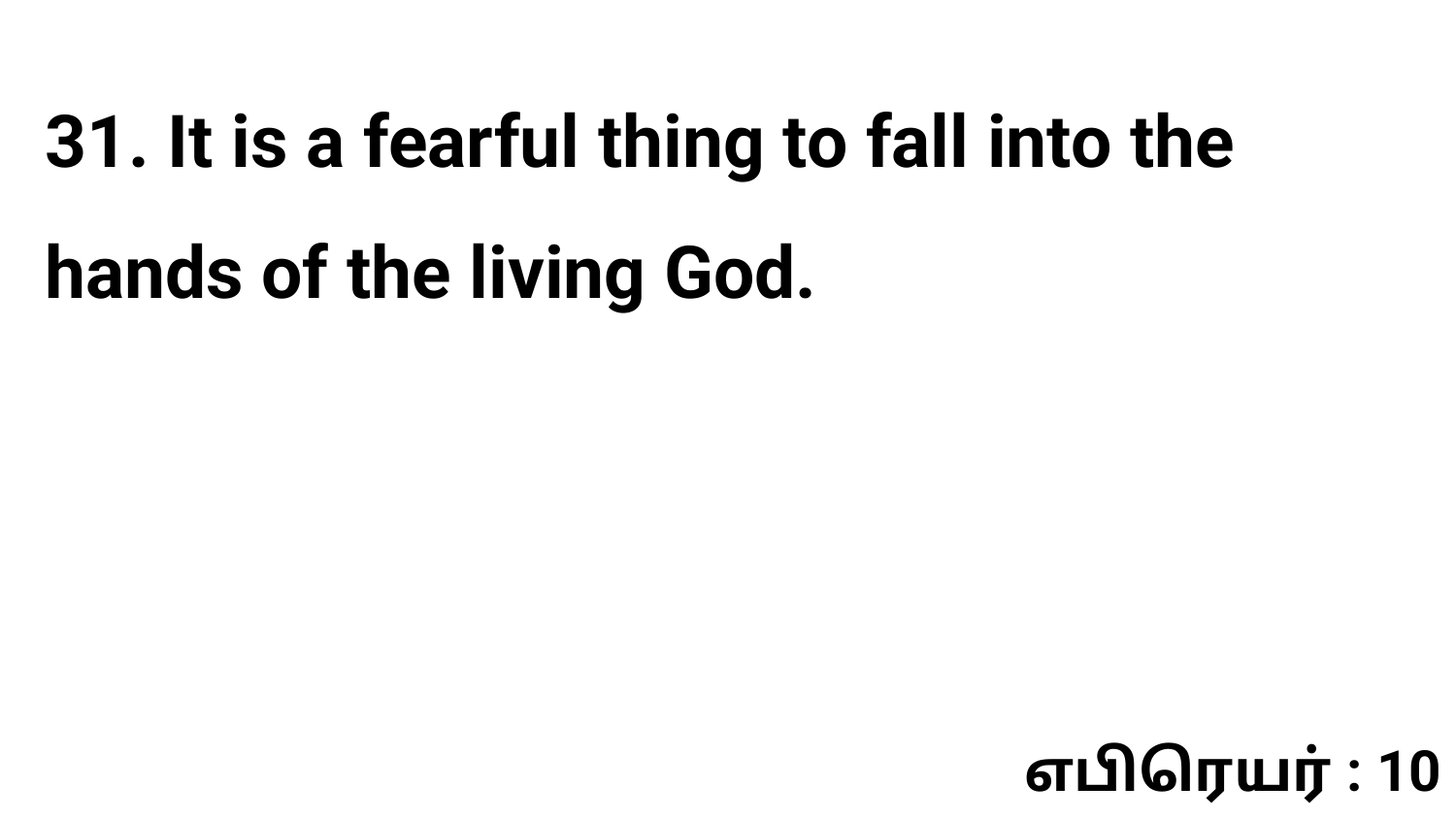

31. It is a fearful thing to fall into the hands of the living God.
எபிரெயர் : 10